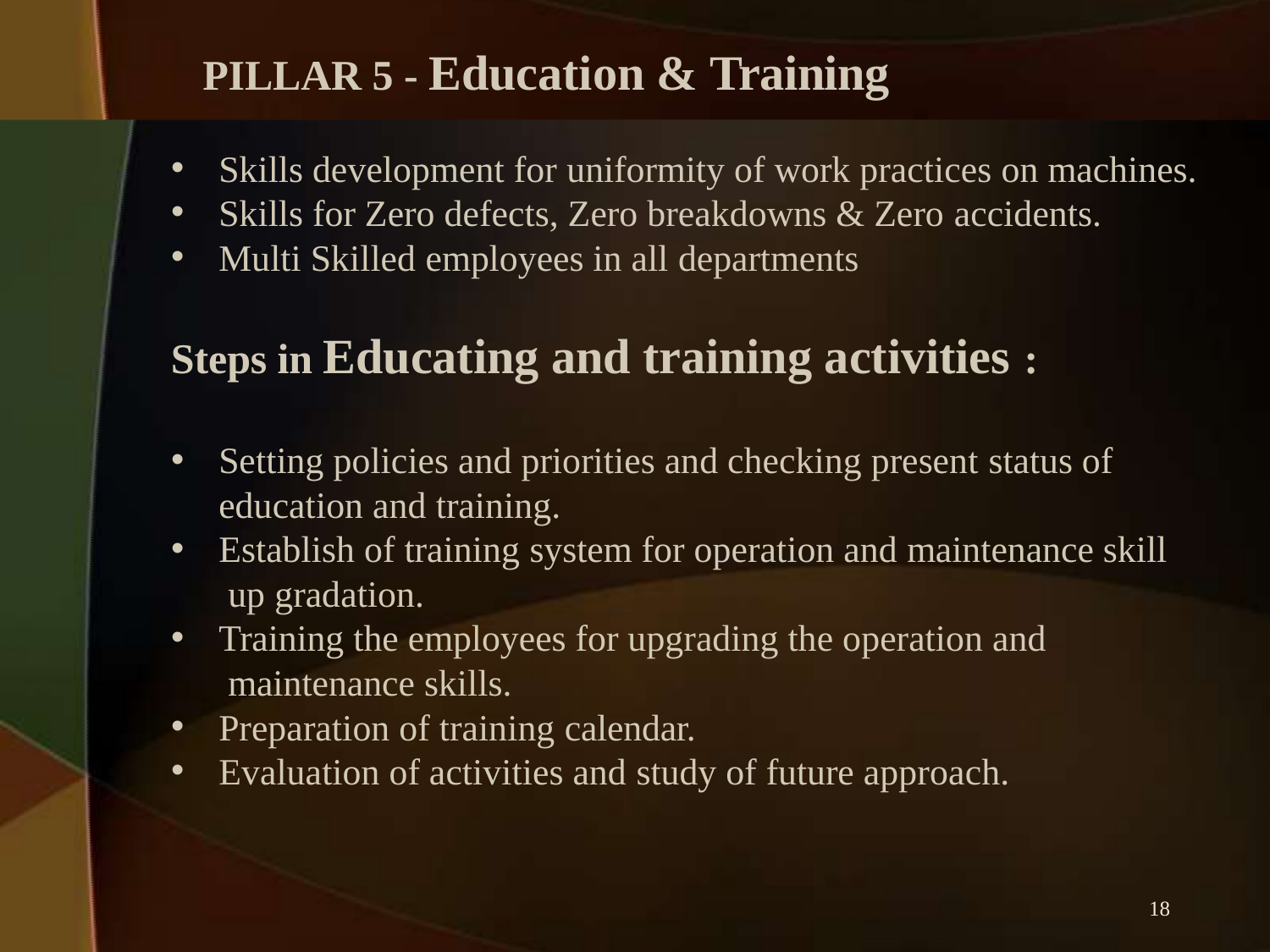

# PILLAR 5 - Education & Training
Skills development for uniformity of work practices on machines.
Skills for Zero defects, Zero breakdowns & Zero accidents.
Multi Skilled employees in all departments

Steps in Educating and training activities :

Setting policies and priorities and checking present status of
education and training.
Establish of training system for operation and maintenance skill  up gradation.
Training the employees for upgrading the operation and  maintenance skills.
Preparation of training calendar.
Evaluation of activities and study of future approach.
18